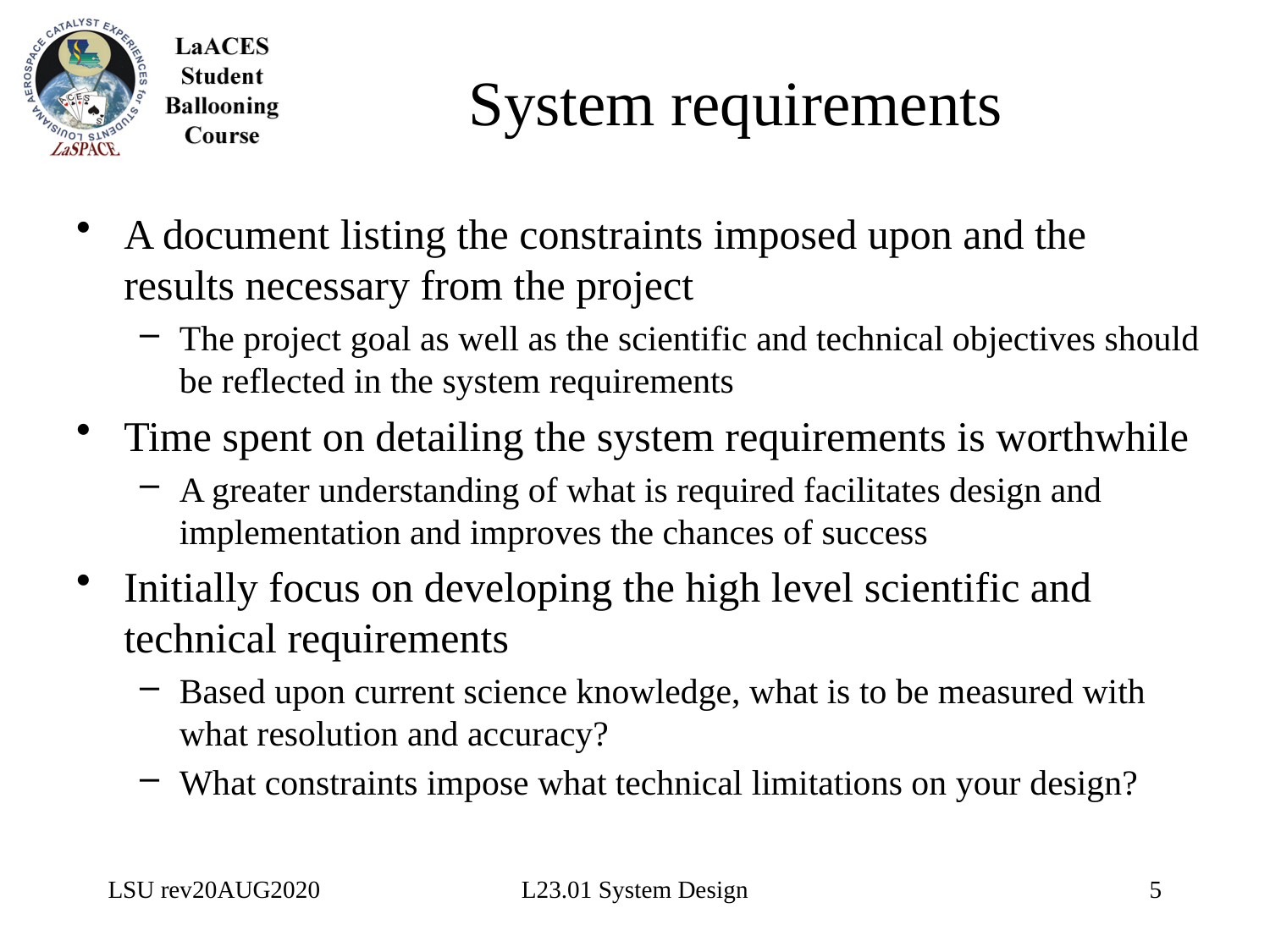

# System requirements
A document listing the constraints imposed upon and the results necessary from the project
The project goal as well as the scientific and technical objectives should be reflected in the system requirements
Time spent on detailing the system requirements is worthwhile
A greater understanding of what is required facilitates design and implementation and improves the chances of success
Initially focus on developing the high level scientific and technical requirements
Based upon current science knowledge, what is to be measured with what resolution and accuracy?
What constraints impose what technical limitations on your design?
LSU rev20AUG2020
L23.01 System Design
5